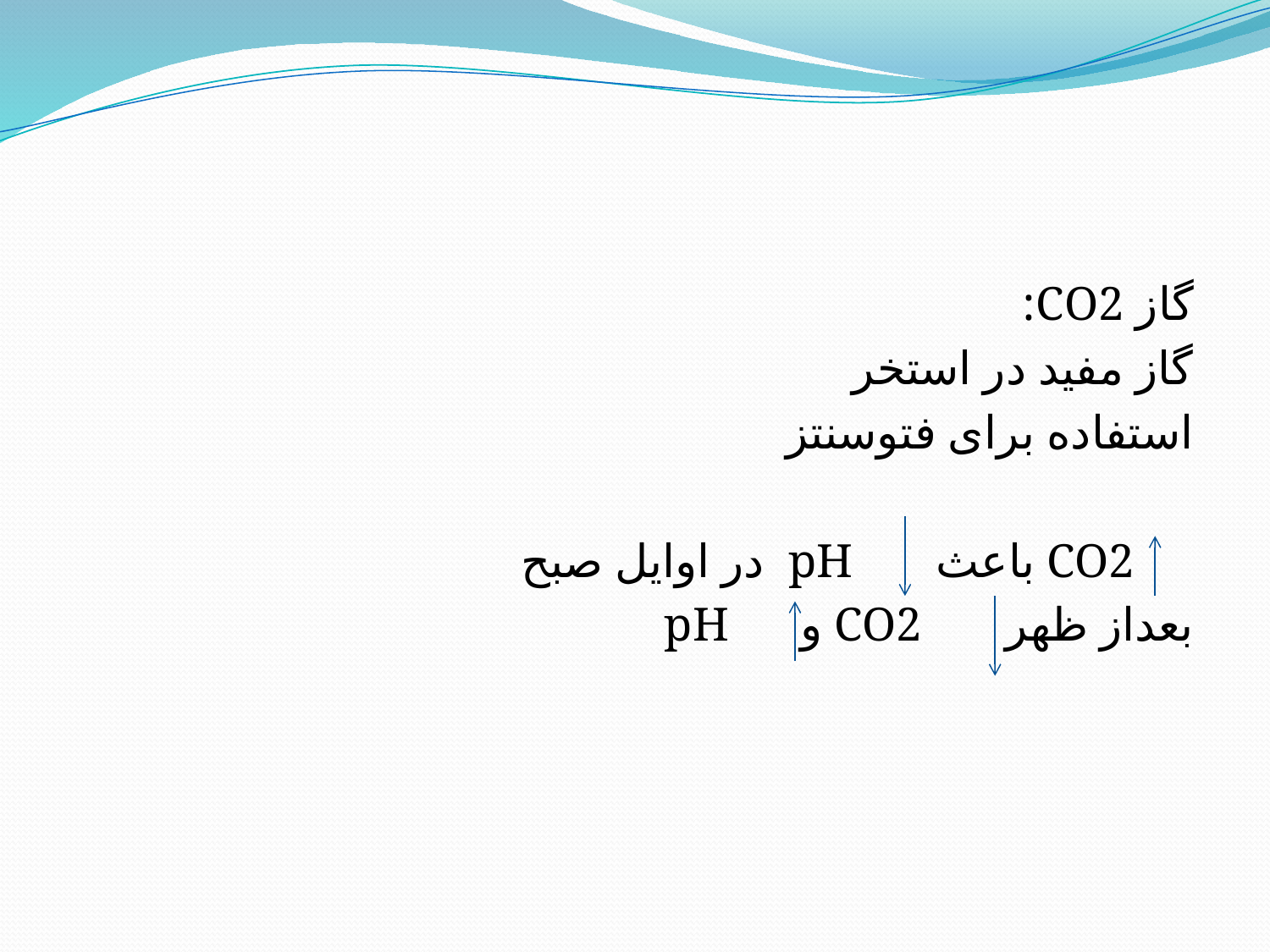

#
گاز CO2:
گاز مفید در استخر
استفاده برای فتوسنتز

     CO2 باعث       pH  در اوایل صبح
بعداز ظهر       CO2 و      pH